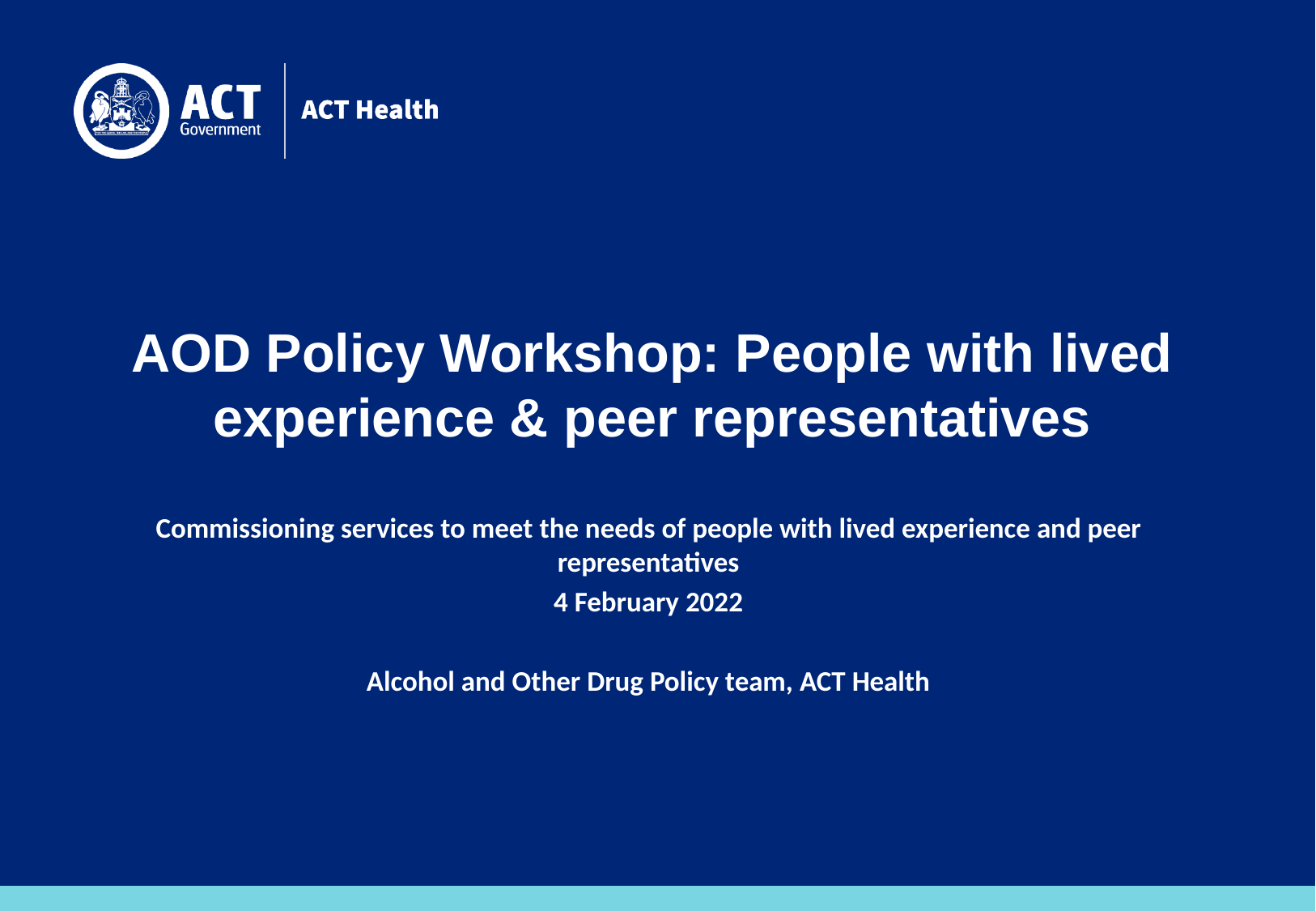

# AOD Policy Workshop: People with lived experience & peer representatives
Commissioning services to meet the needs of people with lived experience and peer representatives
4 February 2022

Alcohol and Other Drug Policy team, ACT Health